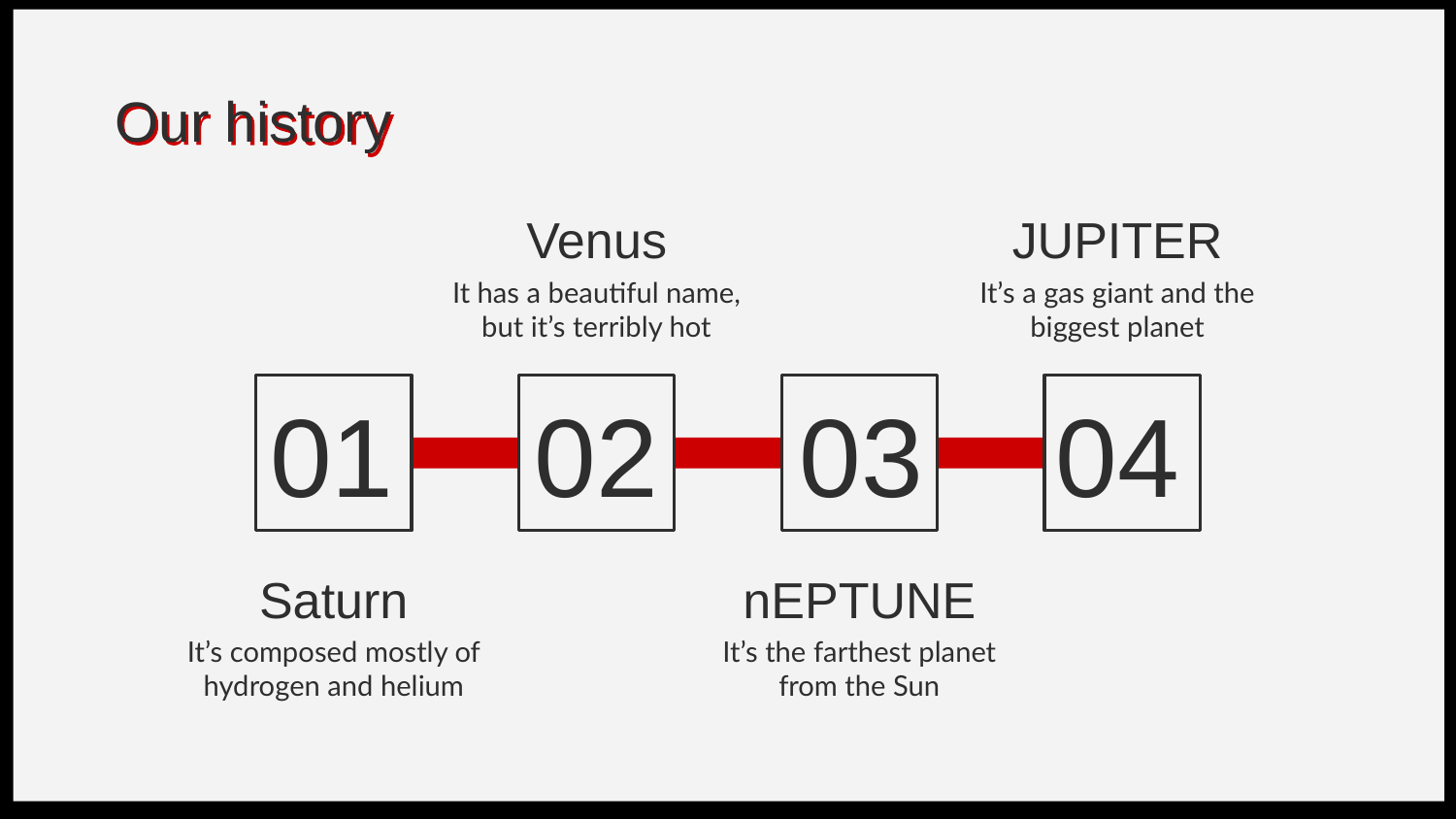

# Our history
Venus
JUPITER
It has a beautiful name, but it’s terribly hot

It’s a gas giant and the biggest planet

01
02
03
04
Saturn
nEPTUNE
It’s composed mostly of hydrogen and helium

It’s the farthest planet from the Sun